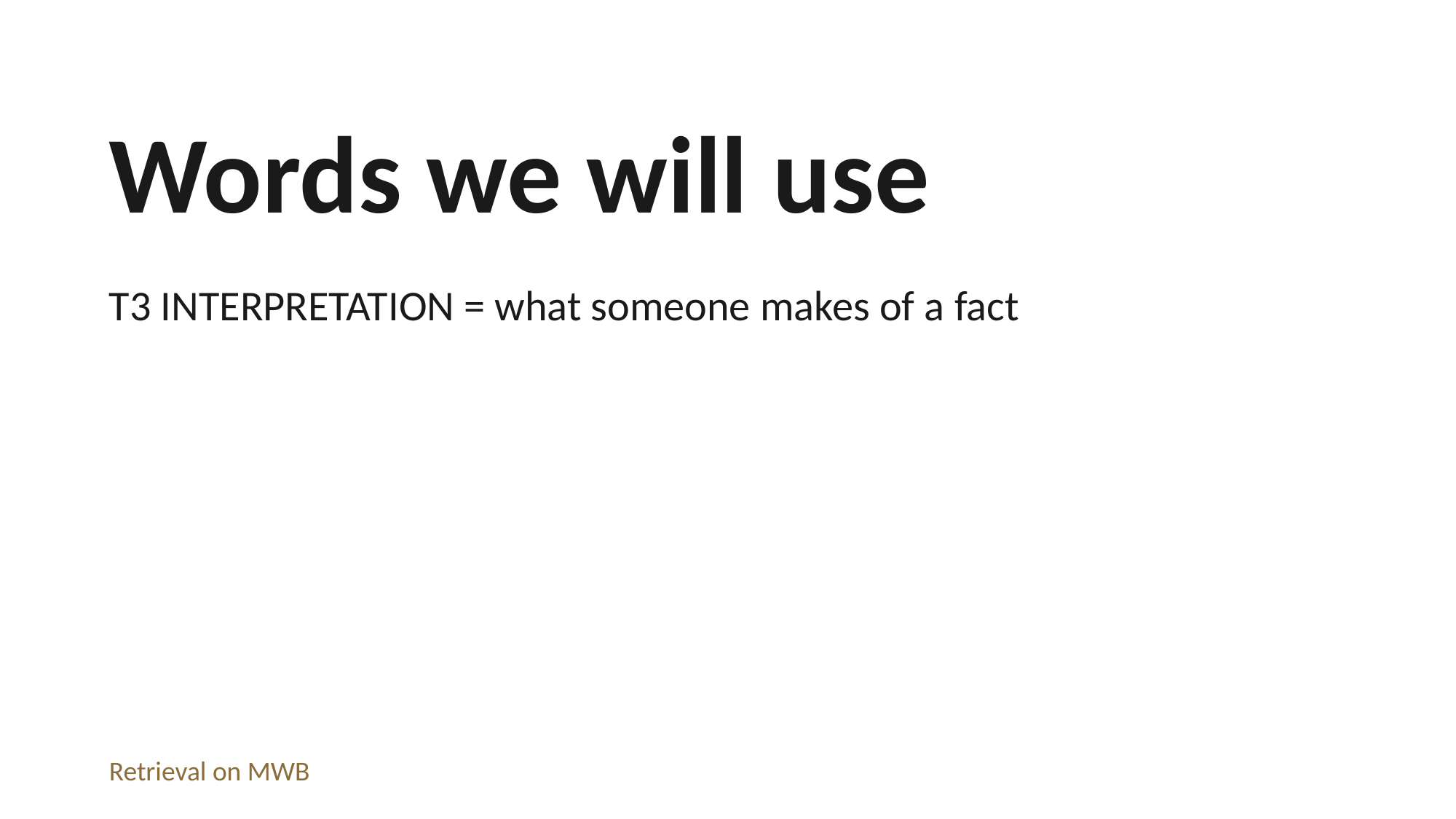

Words we will use
T3 INTERPRETATION = what someone makes of a fact
Retrieval on MWB